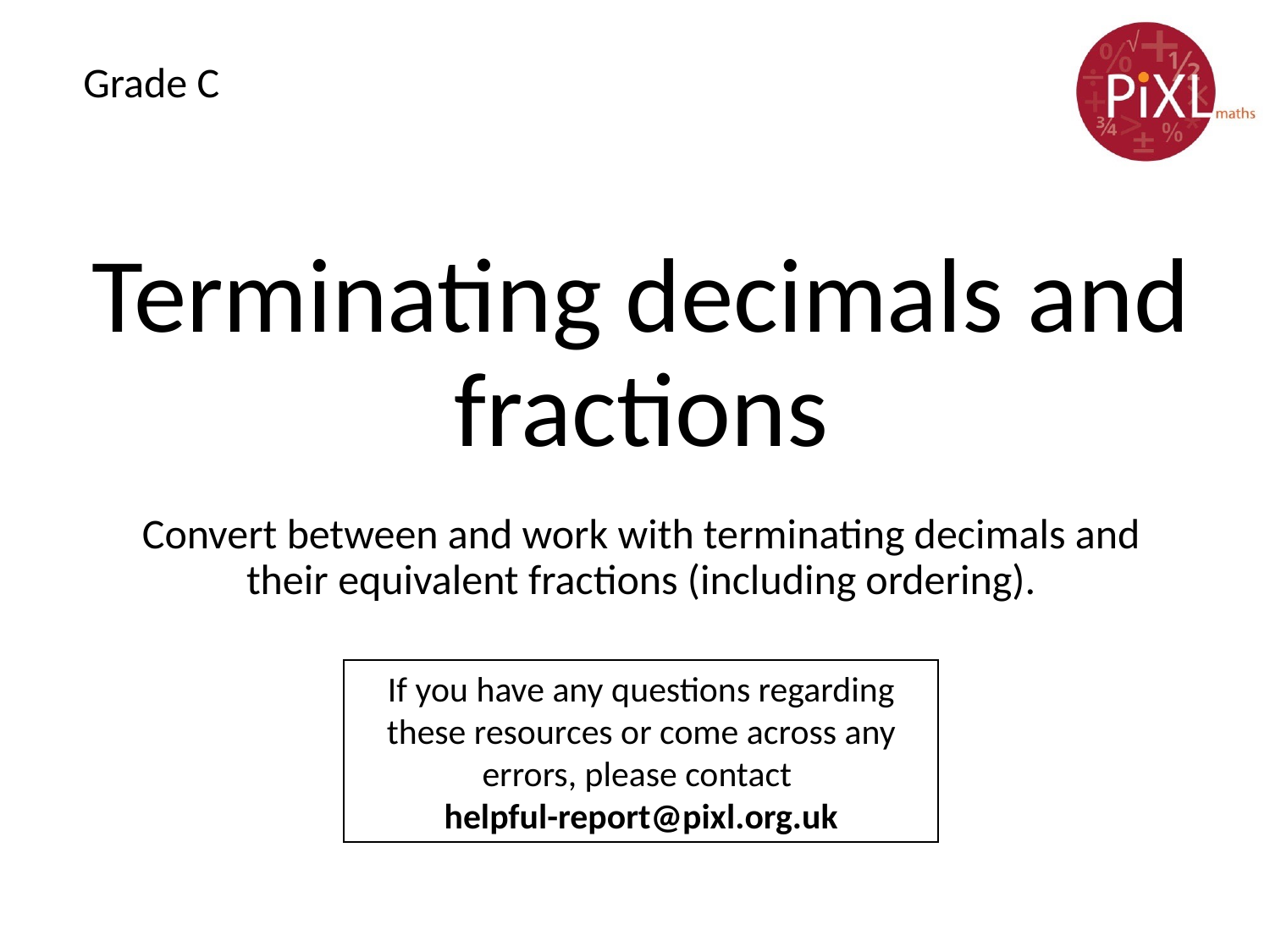

Grade C
# Terminating decimals and fractions
Convert between and work with terminating decimals and their equivalent fractions (including ordering).
If you have any questions regarding these resources or come across any errors, please contact
helpful-report@pixl.org.uk